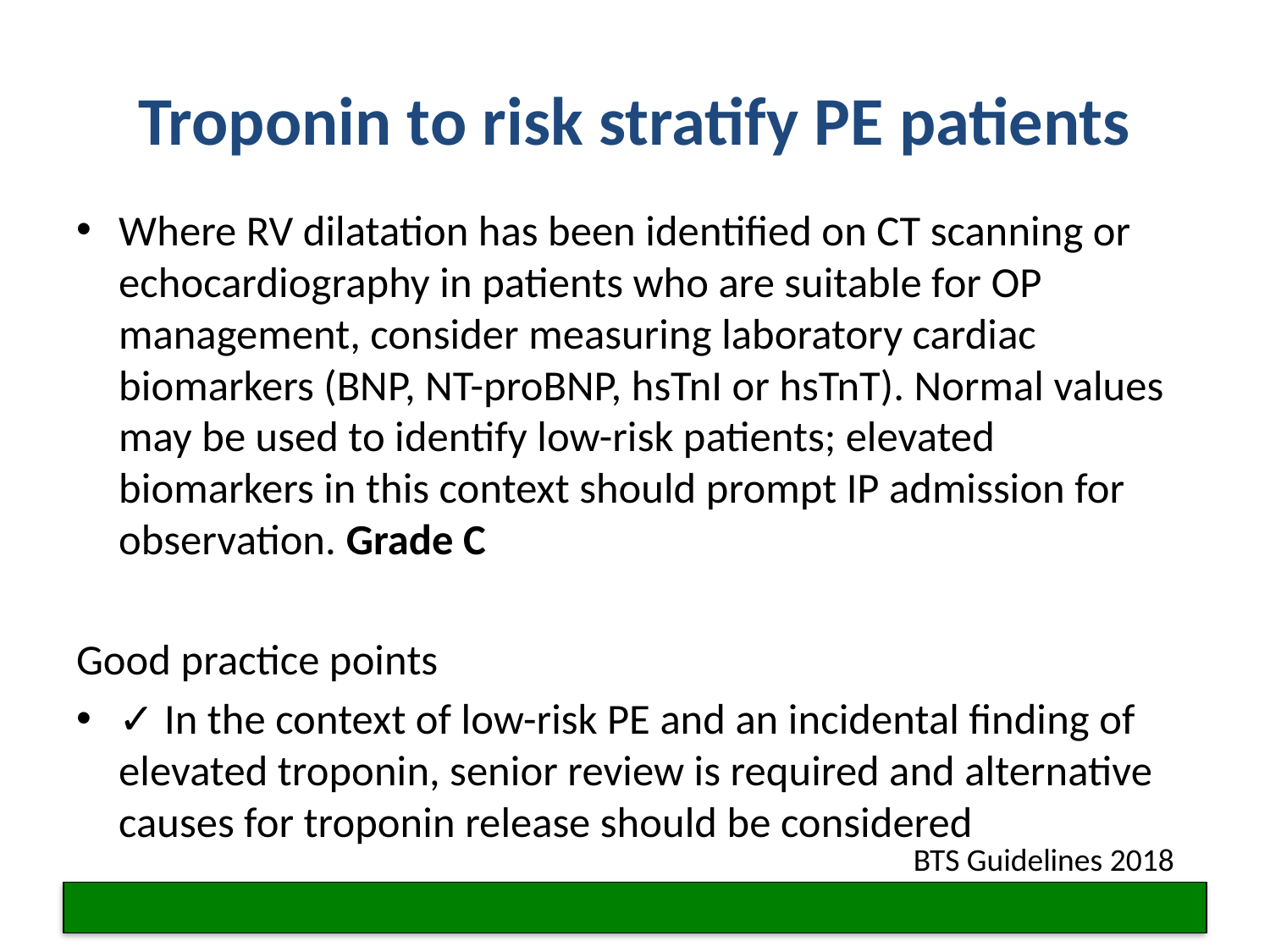

# Troponin to risk stratify PE patients
Where RV dilatation has been identified on CT scanning or echocardiography in patients who are suitable for OP management, consider measuring laboratory cardiac biomarkers (BNP, NT-proBNP, hsTnI or hsTnT). Normal values may be used to identify low-risk patients; elevated biomarkers in this context should prompt IP admission for observation. Grade C

Good practice points
✓ In the context of low-risk PE and an incidental finding of elevated troponin, senior review is required and alternative causes for troponin release should be considered

BTS Guidelines 2018